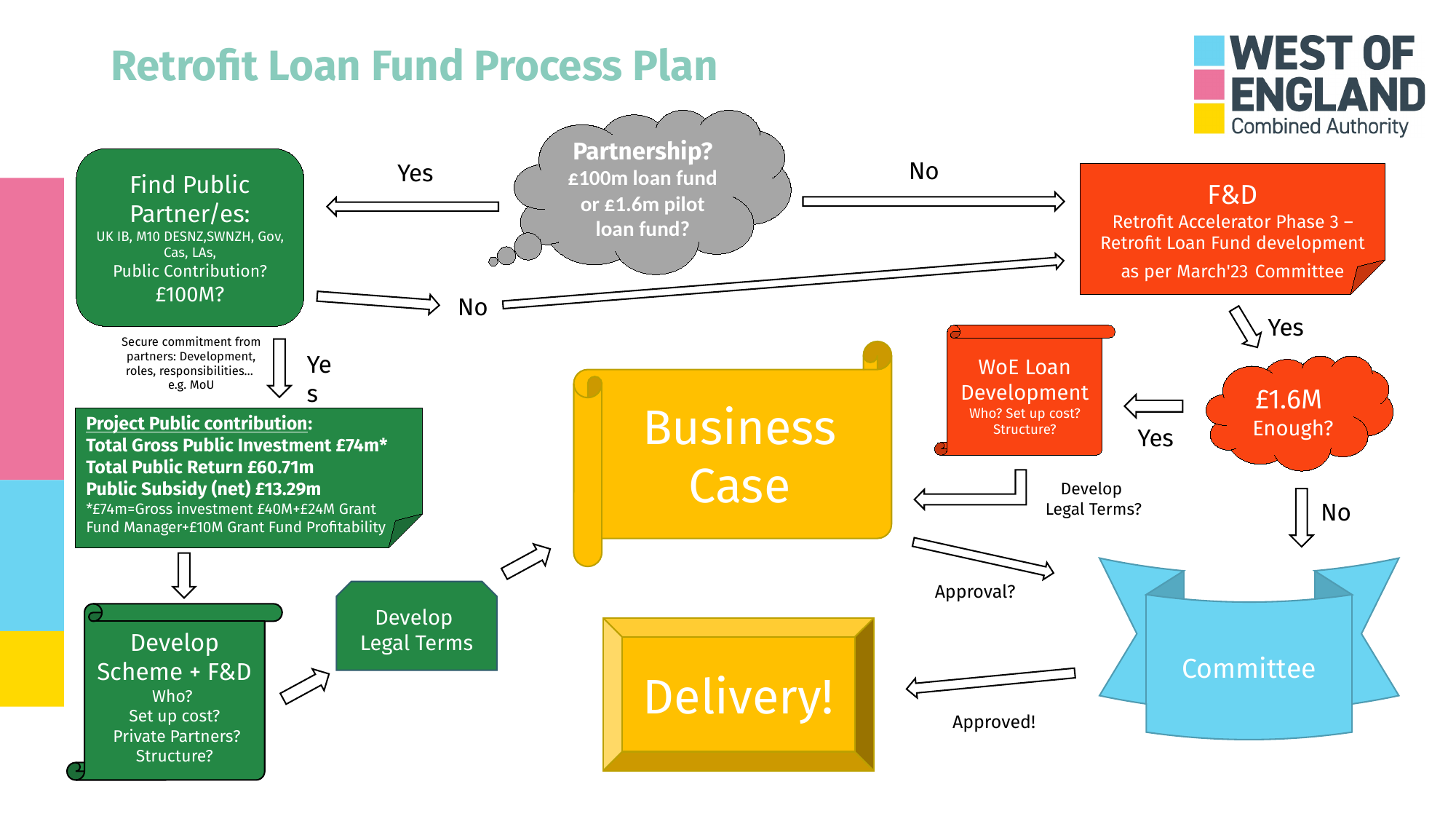

Retrofit Loan Fund Process Plan

Partnership?
£100m loan fund or £1.6m pilot loan fund?

Find Public Partner/es:
UK IB, M10 DESNZ,SWNZH, Gov, Cas, LAs,
Public Contribution?
£100M?
No
Yes

F&D
Retrofit Accelerator Phase 3 – Retrofit Loan Fund development as per March'23 Committee

No

Yes

WoE Loan Development
Who? Set up cost? Structure?

Secure commitment from partners: Development, roles, responsibilities…
e.g. MoU

Business Case
Yes
£1.6M
Enough?

Project Public contribution:
Total Gross Public Investment £74m*
Total Public Return £60.71m
Public Subsidy (net) £13.29m
*£74m=Gross investment £40M+£24M Grant Fund Manager+£10M Grant Fund Profitability
Yes

Develop
Legal Terms?

No

Committee
Approval?
Develop
Legal Terms

Develop Scheme + F&D
Who?
Set up cost?
 Private Partners? Structure?
Delivery!

Approved!